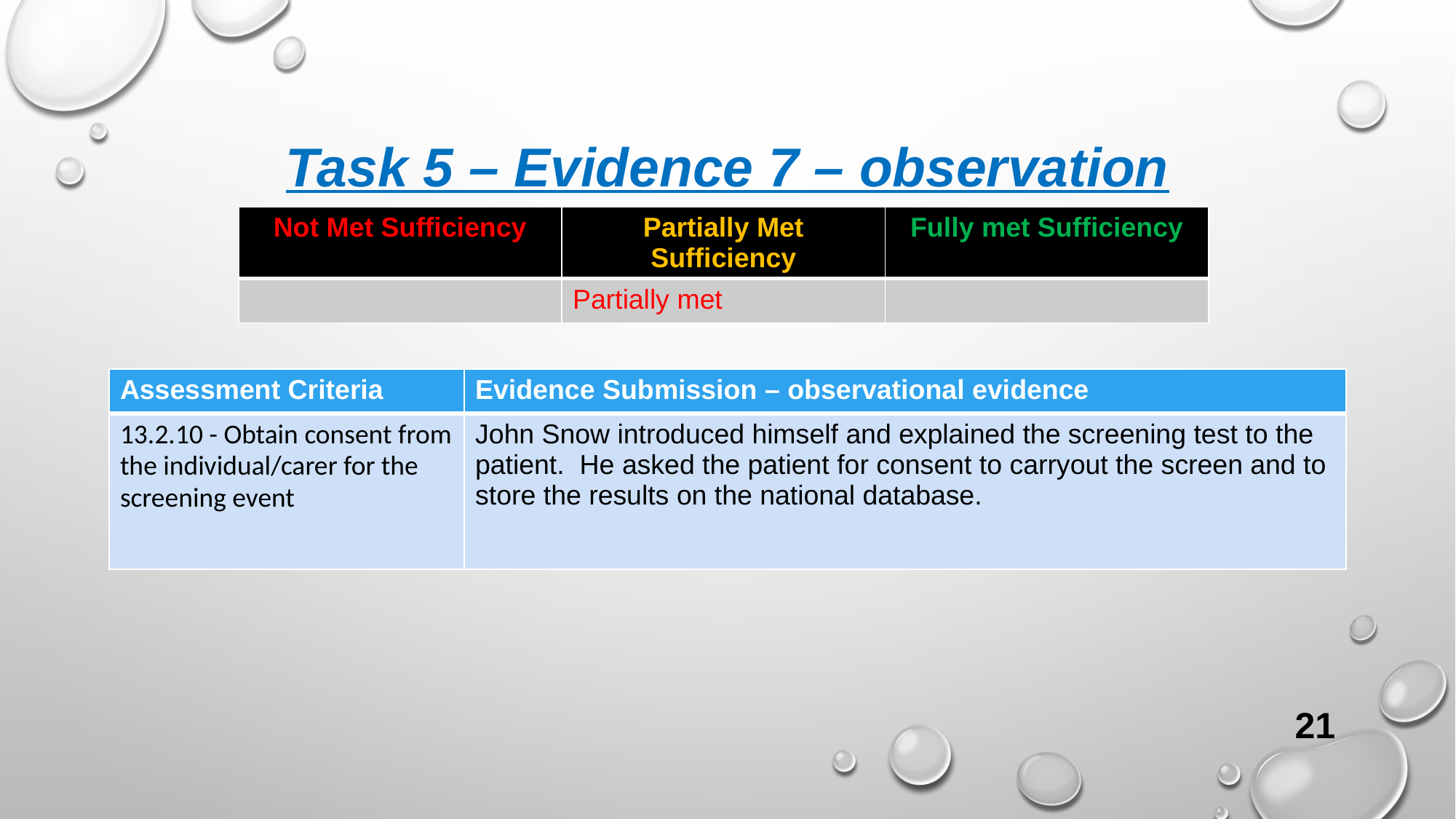

# Task 5 – Evidence 7 – observation
| Not Met Sufficiency | Partially Met Sufficiency | Fully met Sufficiency |
| --- | --- | --- |
|  | Partially met |  |
| Assessment Criteria | Evidence Submission – observational evidence |
| --- | --- |
| 13.2.10 - Obtain consent from the individual/carer for the screening event | John Snow introduced himself and explained the screening test to the patient. He asked the patient for consent to carryout the screen and to store the results on the national database. |
21